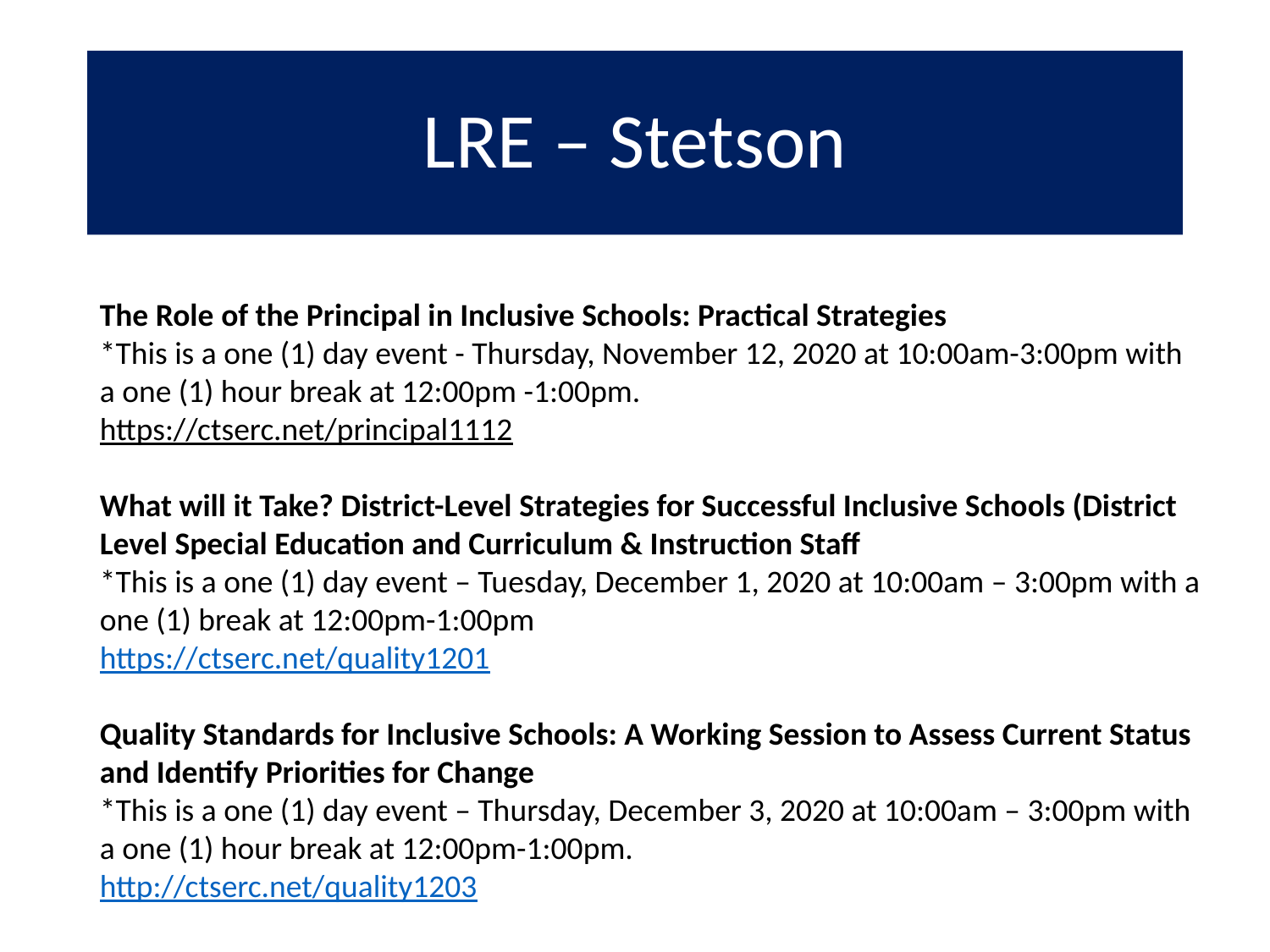

# LRE – Stetson
The Role of the Principal in Inclusive Schools: Practical Strategies
*This is a one (1) day event - Thursday, November 12, 2020 at 10:00am-3:00pm with a one (1) hour break at 12:00pm -1:00pm.
https://ctserc.net/principal1112

What will it Take? District-Level Strategies for Successful Inclusive Schools (District Level Special Education and Curriculum & Instruction Staff
*This is a one (1) day event – Tuesday, December 1, 2020 at 10:00am – 3:00pm with a one (1) break at 12:00pm-1:00pm
https://ctserc.net/quality1201

Quality Standards for Inclusive Schools: A Working Session to Assess Current Status and Identify Priorities for Change
*This is a one (1) day event – Thursday, December 3, 2020 at 10:00am – 3:00pm with a one (1) hour break at 12:00pm-1:00pm.
http://ctserc.net/quality1203